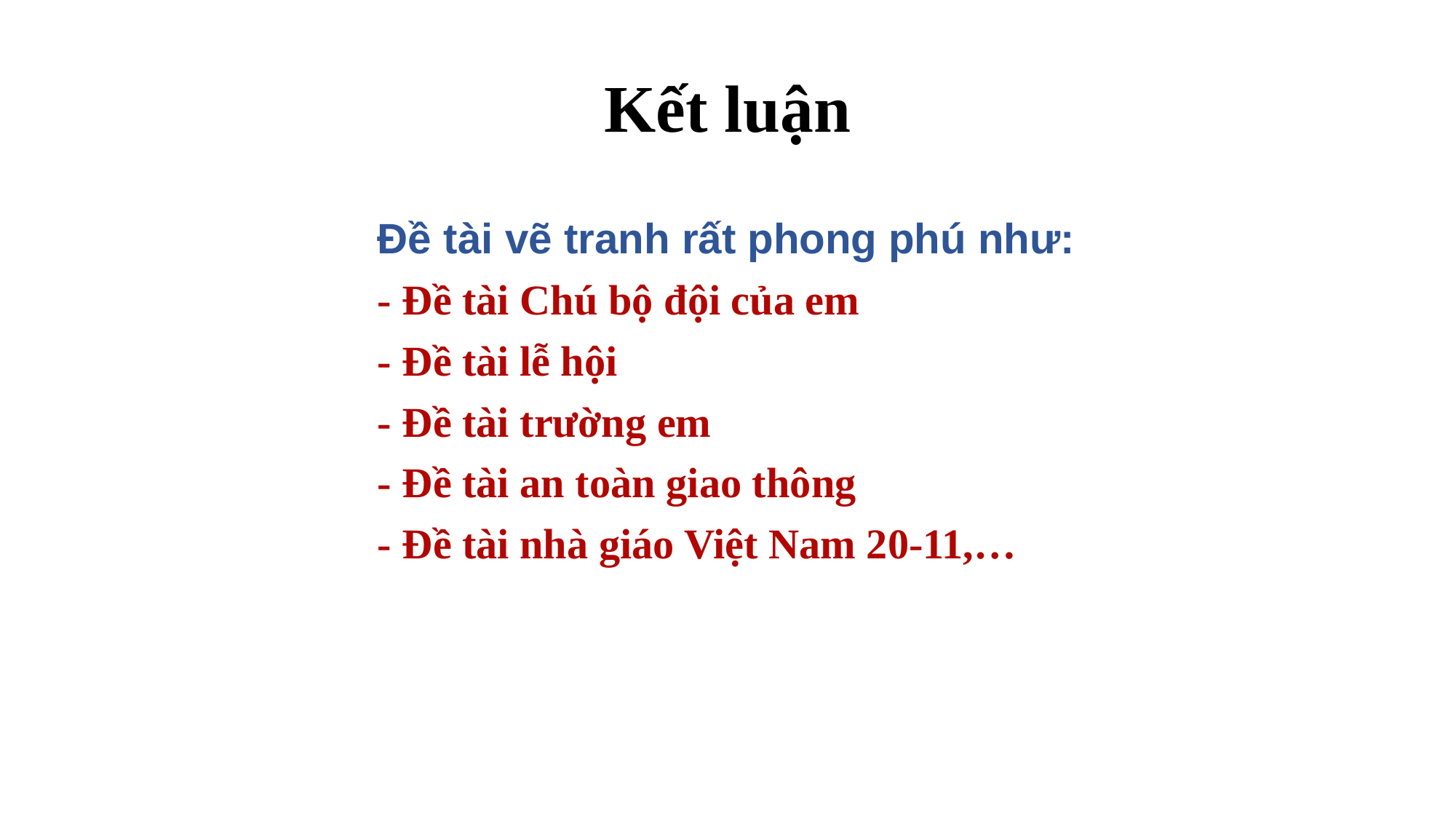

# Kết luận
Đề tài vẽ tranh rất phong phú như:
- Đề tài Chú bộ đội của em
- Đề tài lễ hội
- Đề tài trường em
- Đề tài an toàn giao thông
- Đề tài nhà giáo Việt Nam 20-11,…